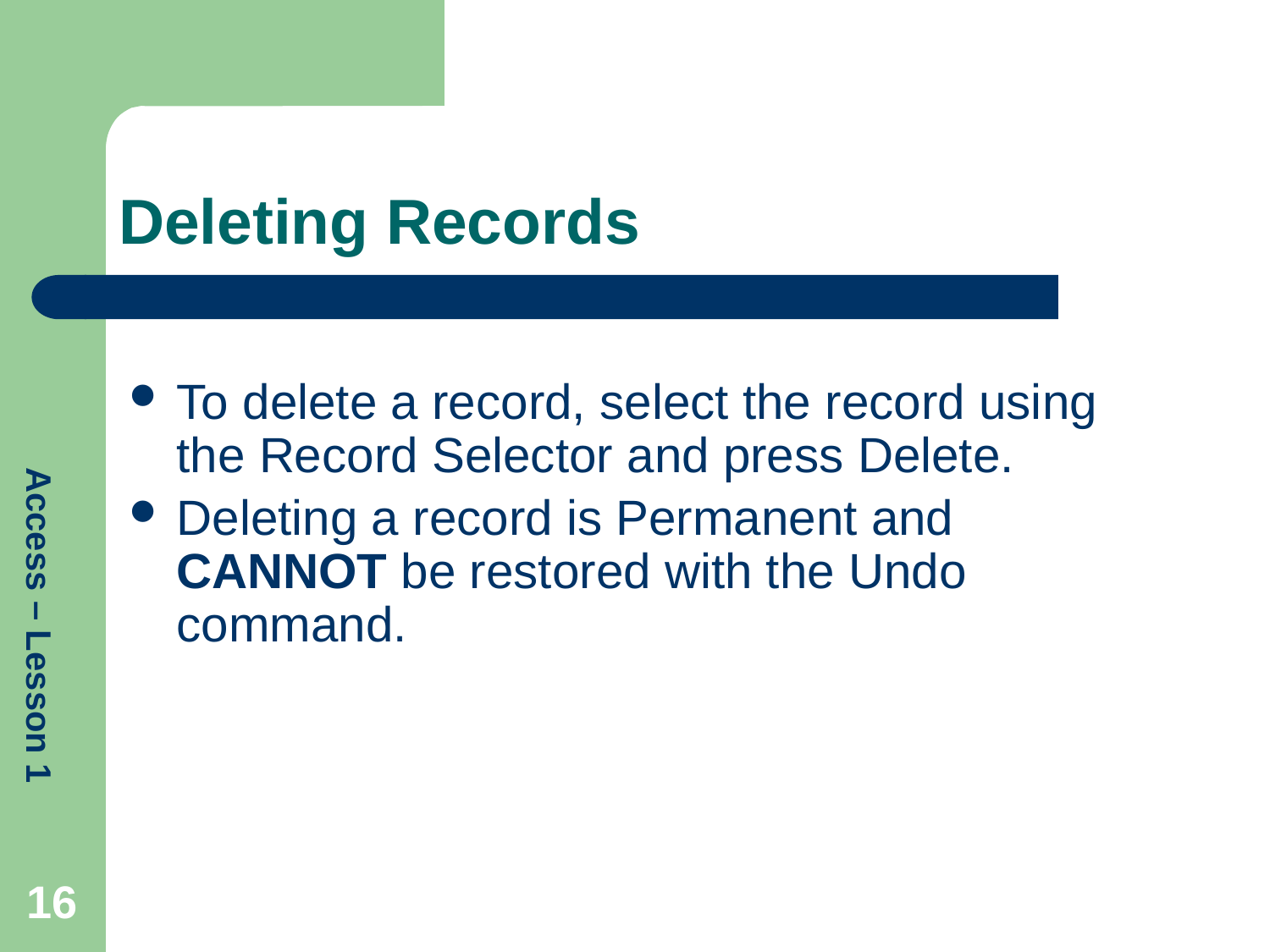

# Deleting Records
To delete a record, select the record using the Record Selector and press Delete.
Deleting a record is Permanent and CANNOT be restored with the Undo command.
16